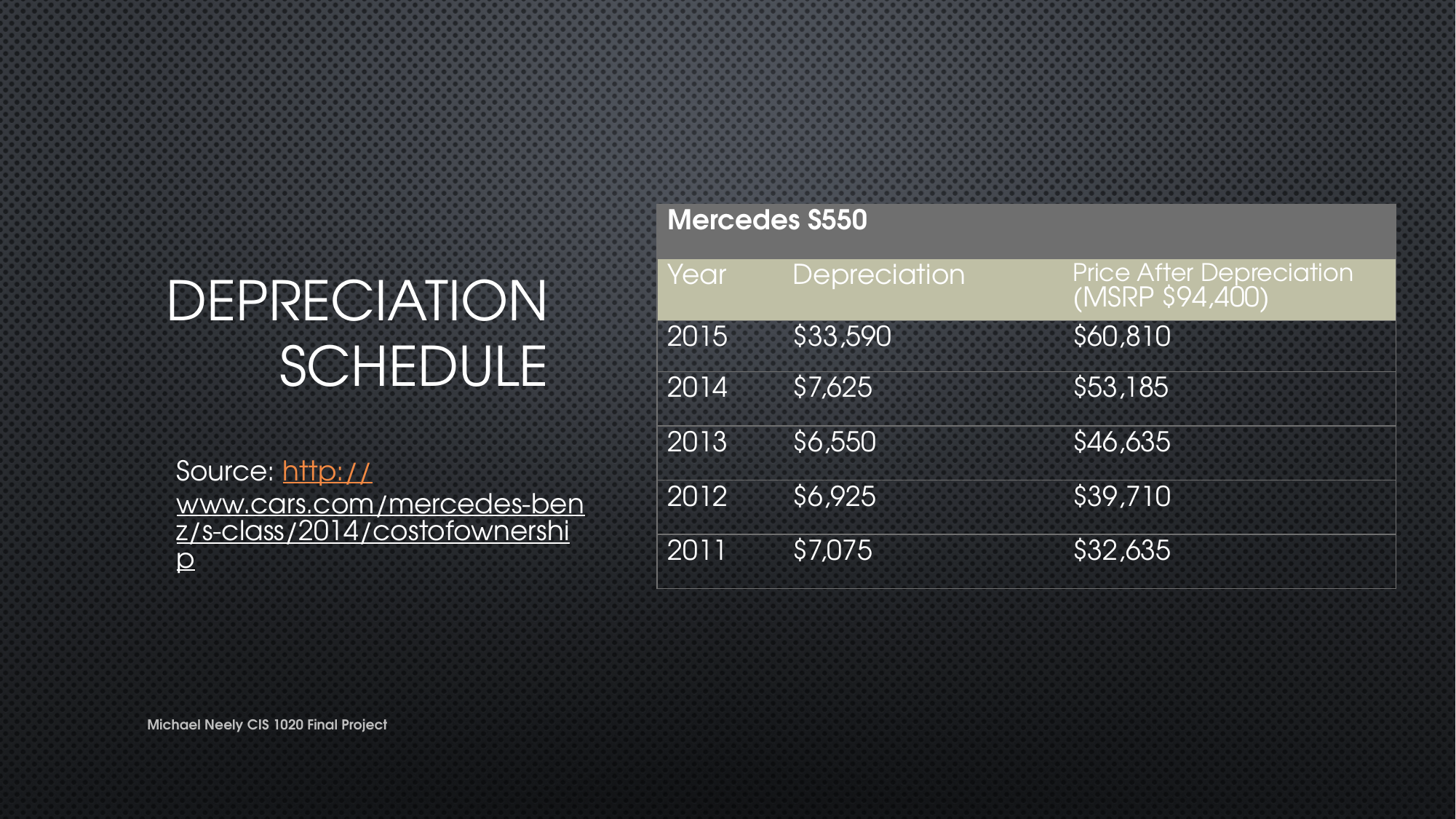

| Mercedes S550 |  |  |
| --- | --- | --- |
| Year | Depreciation | Price After Depreciation (MSRP $94,400) |
| 2015 | $33,590 | $60,810 |
| 2014 | $7,625 | $53,185 |
| 2013 | $6,550 | $46,635 |
| 2012 | $6,925 | $39,710 |
| 2011 | $7,075 | $32,635 |
# Depreciation Schedule
Source: http://www.cars.com/mercedes-benz/s-class/2014/costofownership
Michael Neely CIS 1020 Final Project